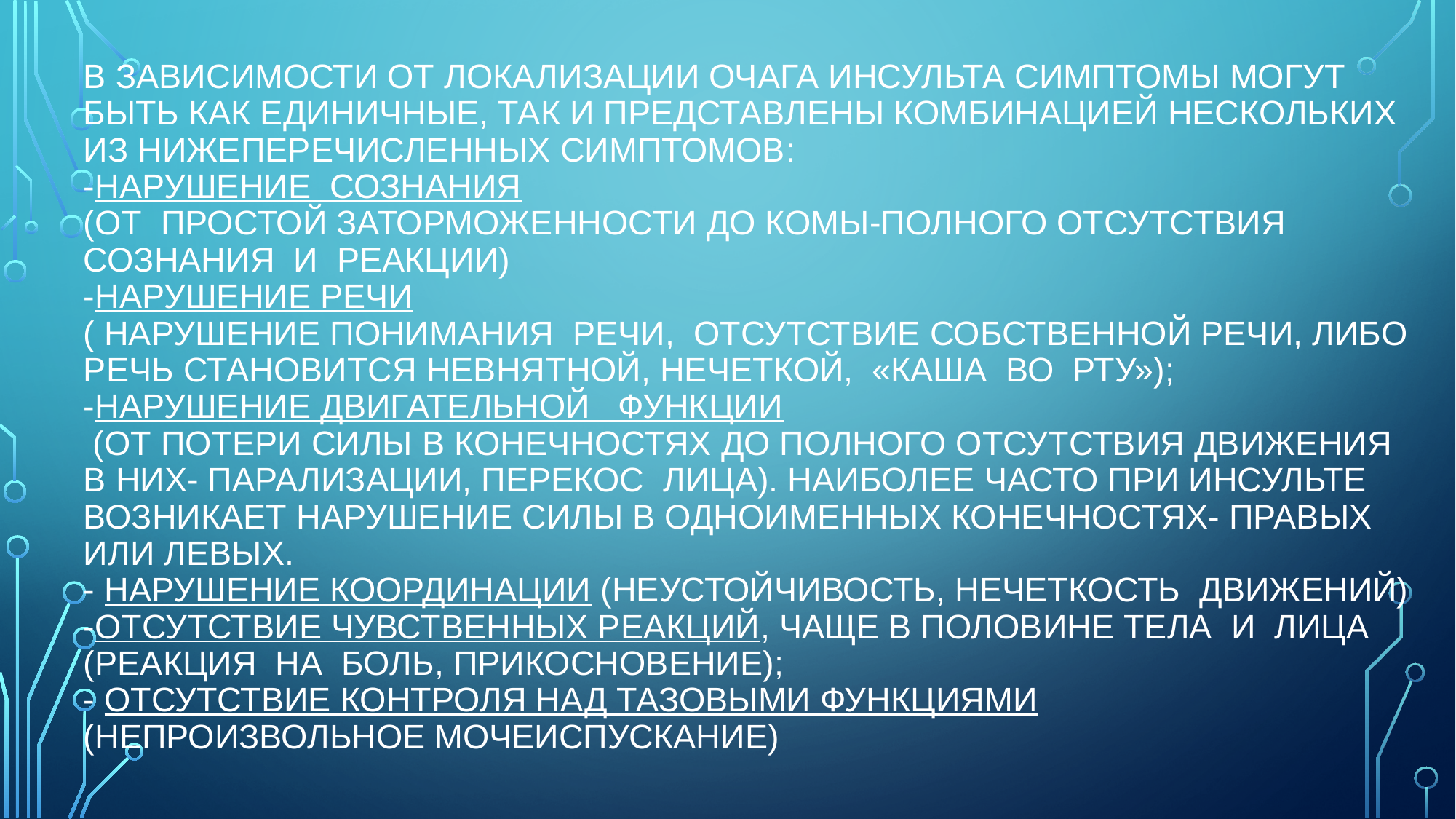

# В зависимости от локализации очага инсульта симптомы могут быть как единичные, так и представлены комбинацией нескольких из нижеперечисленных симптомов: -нарушение  сознания (от  простой заторможенности до комы-полного отсутствия сознания  и  реакции) -нарушение речи ( нарушение понимания  речи,  отсутствие собственной речи, либо Речь становится невнятной, нечеткой,  «каша  во  рту»); -нарушение двигательной   функции (от потери силы в конечностях до полного отсутствия движения в них- парализации, перекос  лица). Наиболее часто при инсульте возникает нарушение силы в одноименных конечностях- правых  или левых. - нарушение координации (неустойчивость, нечеткость  движений) -отсутствие чувственных реакций, чаще в половине тела  и  лица (реакция  на  боль, прикосновение); - отсутствие контроля над тазовыми функциями (непроизвольное мочеиспускание)